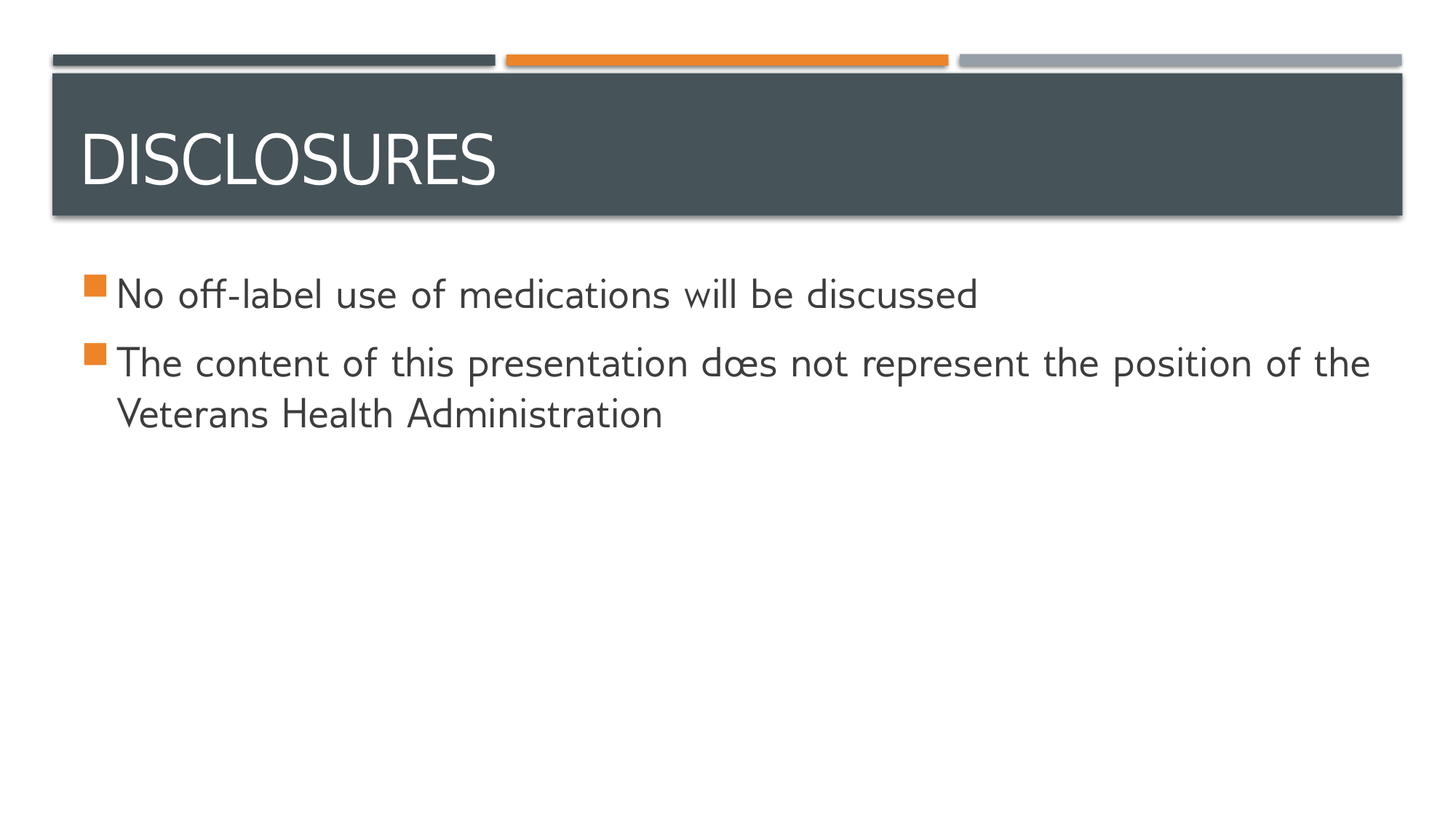

# Disclosures
No off-label use of medications will be discussed
The content of this presentation does not represent the position of the Veterans Health Administration